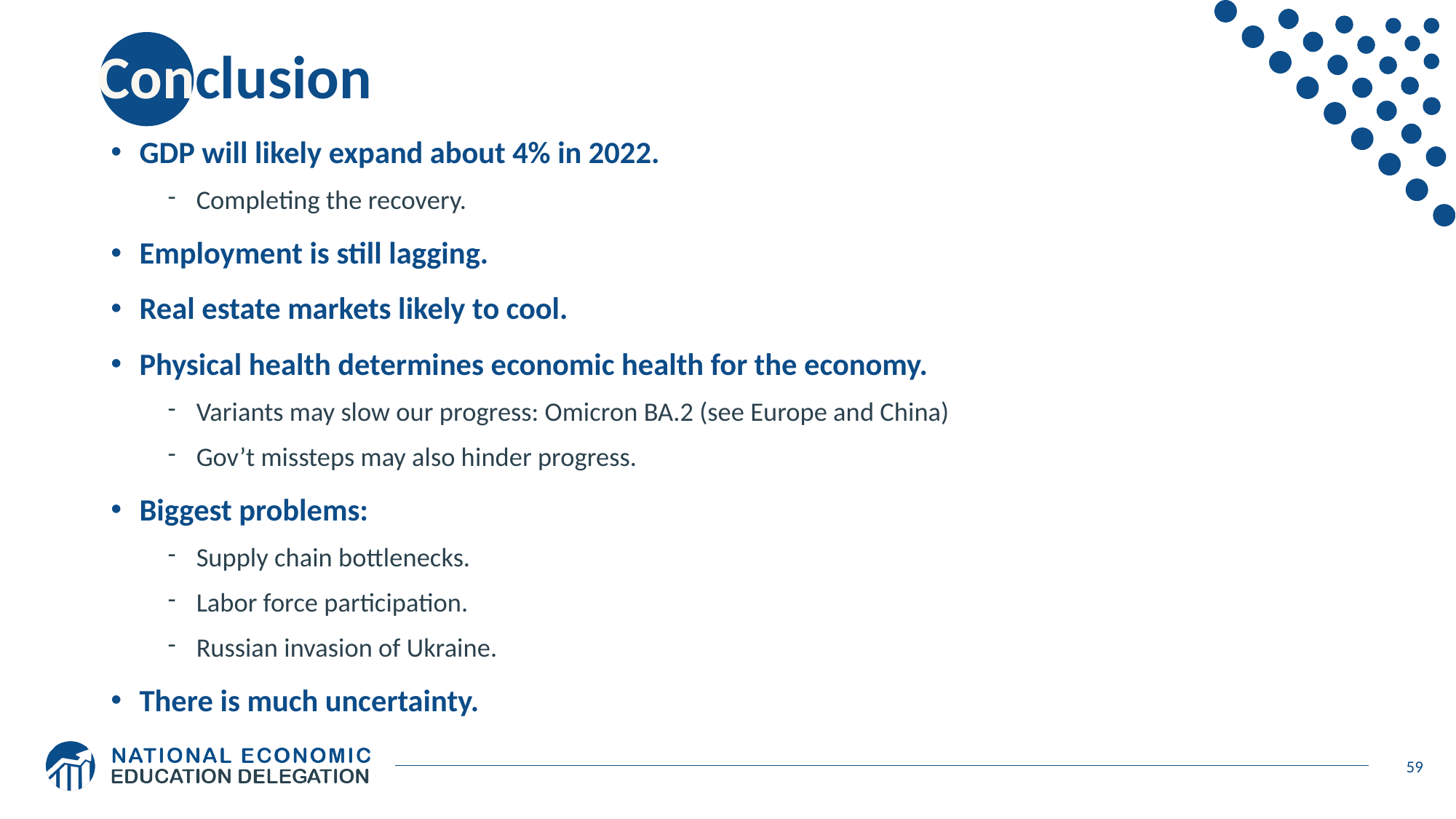

# Conclusion
GDP will likely expand about 4% in 2022.
Completing the recovery.
Employment is still lagging.
Real estate markets likely to cool.
Physical health determines economic health for the economy.
Variants may slow our progress: Omicron BA.2 (see Europe and China)
Gov’t missteps may also hinder progress.
Biggest problems:
Supply chain bottlenecks.
Labor force participation.
Russian invasion of Ukraine.
There is much uncertainty.
59